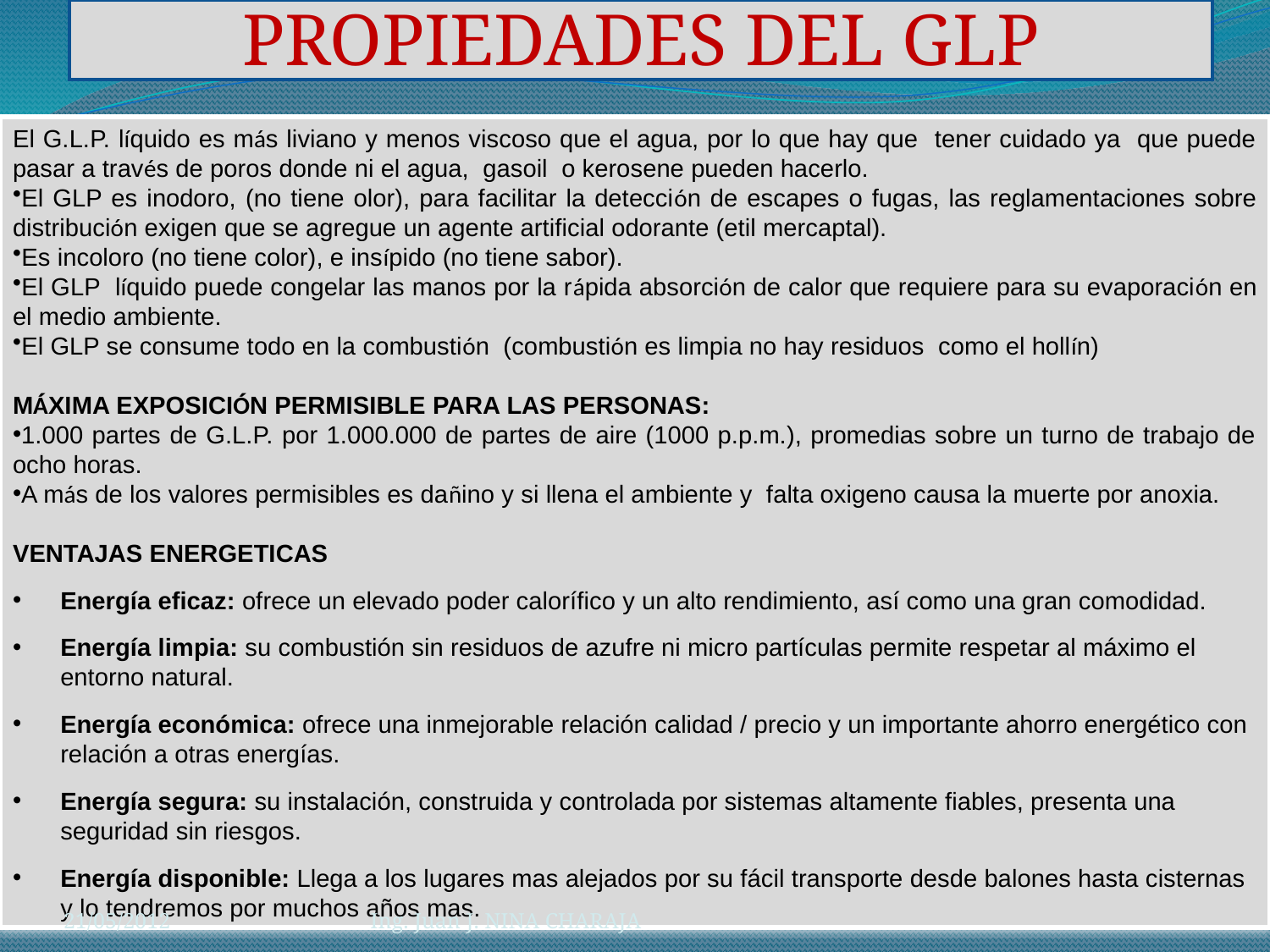

# PROPIEDADES DEL GLP
El G.L.P. líquido es más liviano y menos viscoso que el agua, por lo que hay que  tener cuidado ya  que puede pasar a través de poros donde ni el agua,  gasoil  o kerosene pueden hacerlo.
El GLP es inodoro, (no tiene olor), para facilitar la detección de escapes o fugas, las reglamentaciones sobre distribución exigen que se agregue un agente artificial odorante (etil mercaptal).
Es incoloro (no tiene color), e insípido (no tiene sabor).
El GLP  líquido puede congelar las manos por la rápida absorción de calor que requiere para su evaporación en el medio ambiente.
El GLP se consume todo en la combustión  (combustión es limpia no hay residuos  como el hollín)

MÁXIMA EXPOSICIÓN PERMISIBLE PARA LAS PERSONAS:
1.000 partes de G.L.P. por 1.000.000 de partes de aire (1000 p.p.m.), promedias sobre un turno de trabajo de ocho horas.
A más de los valores permisibles es dañino y si llena el ambiente y  falta oxigeno causa la muerte por anoxia.

VENTAJAS ENERGETICAS
Energía eficaz: ofrece un elevado poder calorífico y un alto rendimiento, así como una gran comodidad.
Energía limpia: su combustión sin residuos de azufre ni micro partículas permite respetar al máximo el entorno natural.
Energía económica: ofrece una inmejorable relación calidad / precio y un importante ahorro energético con relación a otras energías.
Energía segura: su instalación, construida y controlada por sistemas altamente fiables, presenta una seguridad sin riesgos.
Energía disponible: Llega a los lugares mas alejados por su fácil transporte desde balones hasta cisternas y lo tendremos por muchos años mas.
21/05/2012
Ing. Juan J. NINA CHARAJA